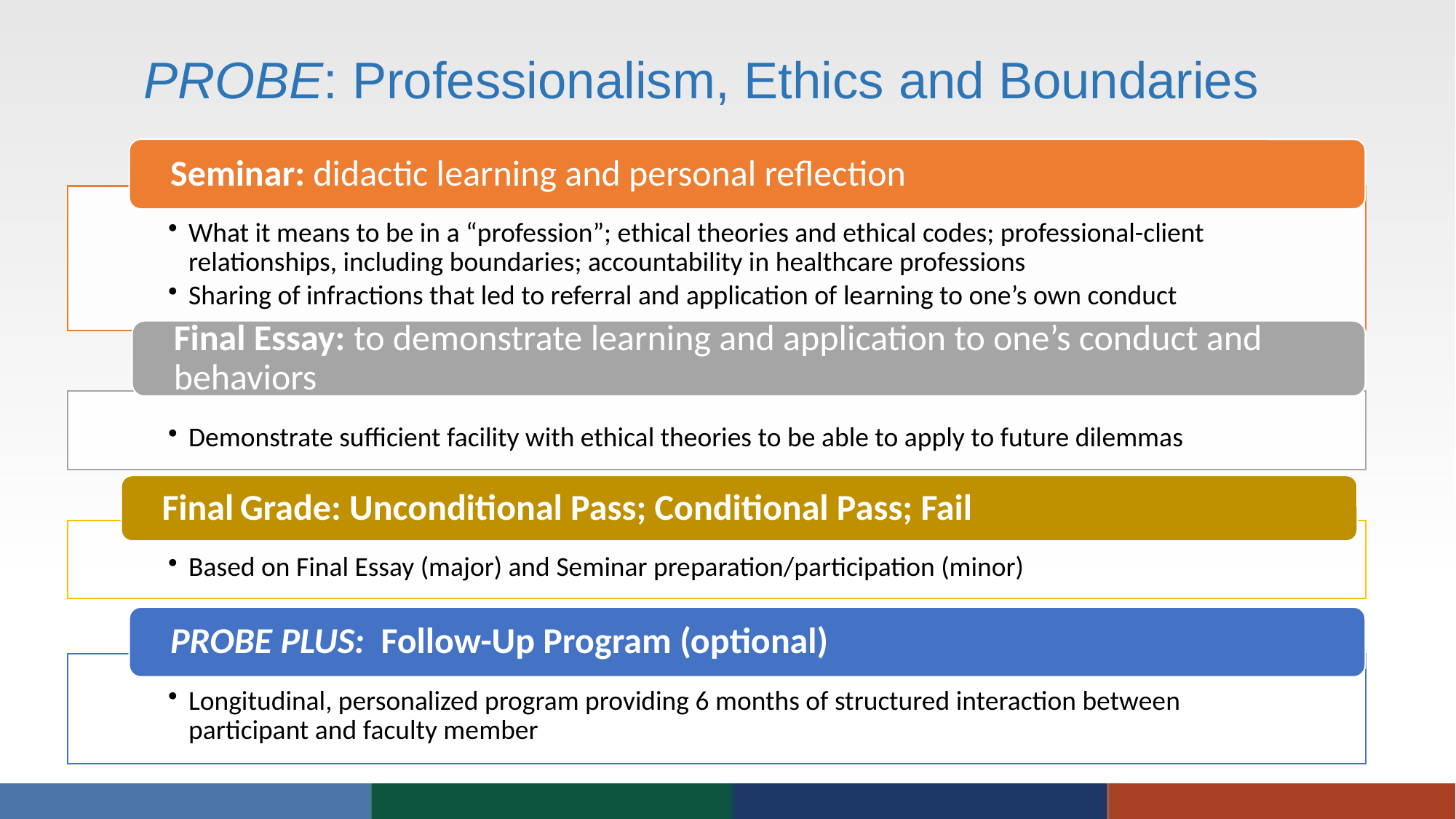

# PROBE: Professionalism, Ethics and Boundaries
What it means to be in a “profession”; ethical theories and ethical codes; professional-client relationships, including boundaries; accountability in healthcare professions
Sharing of infractions that led to referral and application of learning to one’s own conduct
Seminar: didactic learning and personal reflection
Demonstrate sufficient facility with ethical theories to be able to apply to future dilemmas
Final Essay: to demonstrate learning and application to one’s conduct and behaviors
Based on Final Essay (major) and Seminar preparation/participation (minor)
Final Grade: Unconditional Pass; Conditional Pass; Fail
Longitudinal, personalized program providing 6 months of structured interaction between participant and faculty member
PROBE PLUS:  Follow-Up Program (optional)